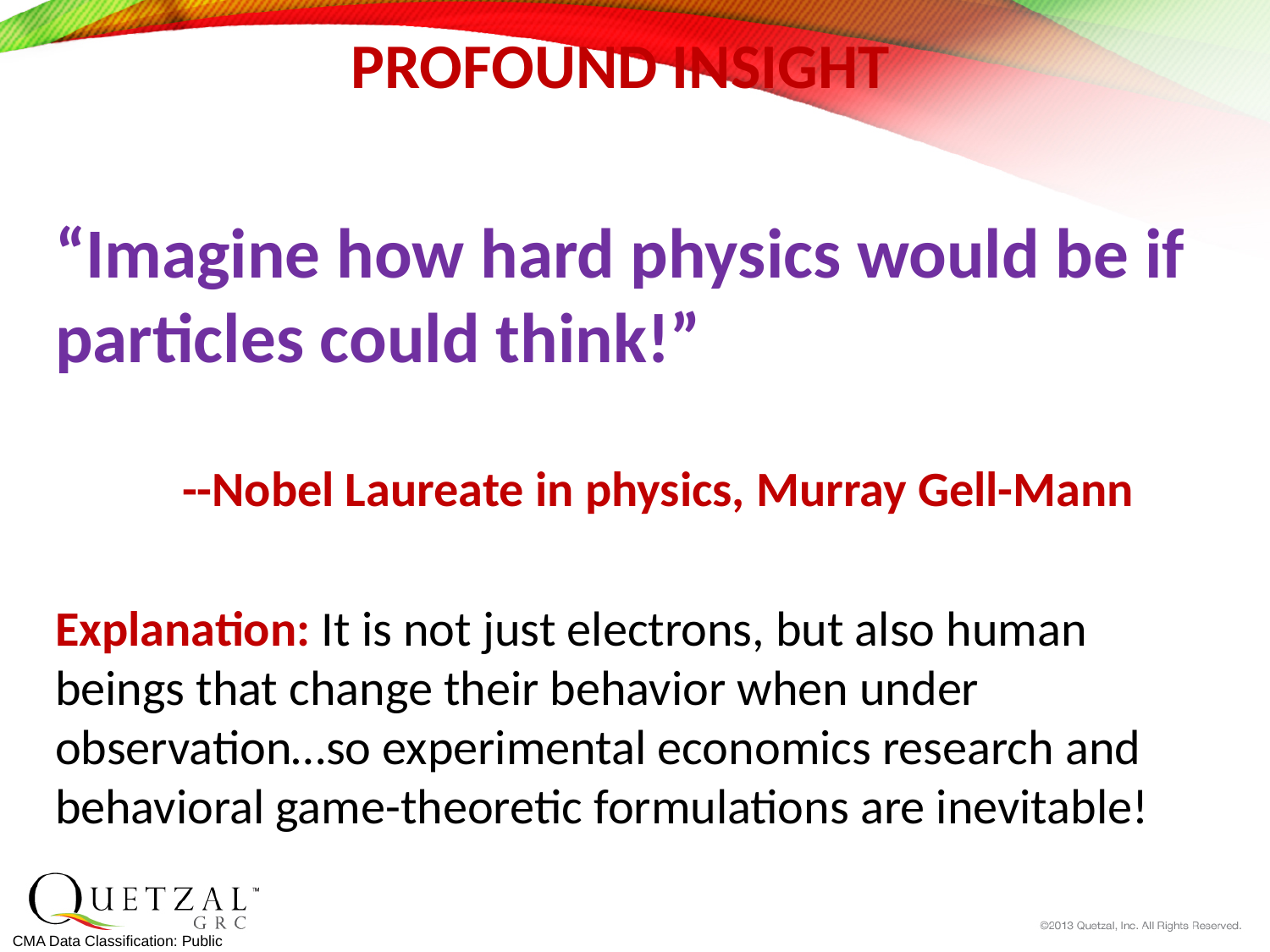

# PROFOUND INSIGHT

“Imagine how hard physics would be if particles could think!”

	--Nobel Laureate in physics, Murray Gell-Mann

Explanation: It is not just electrons, but also human beings that change their behavior when under observation…so experimental economics research and behavioral game-theoretic formulations are inevitable!